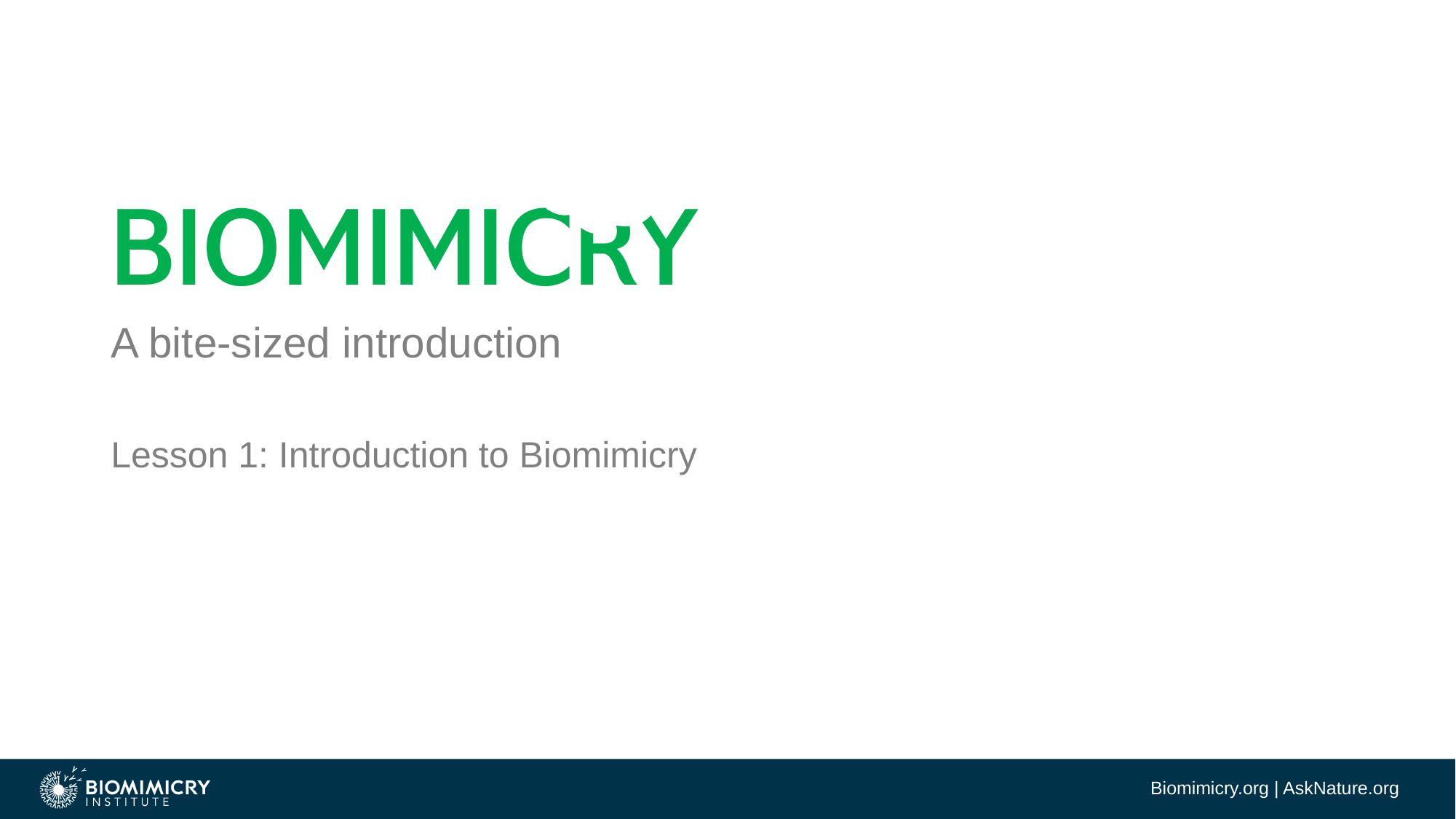

# BIOMIMICRY
A bite-sized introduction

Lesson 1: Introduction to Biomimicry